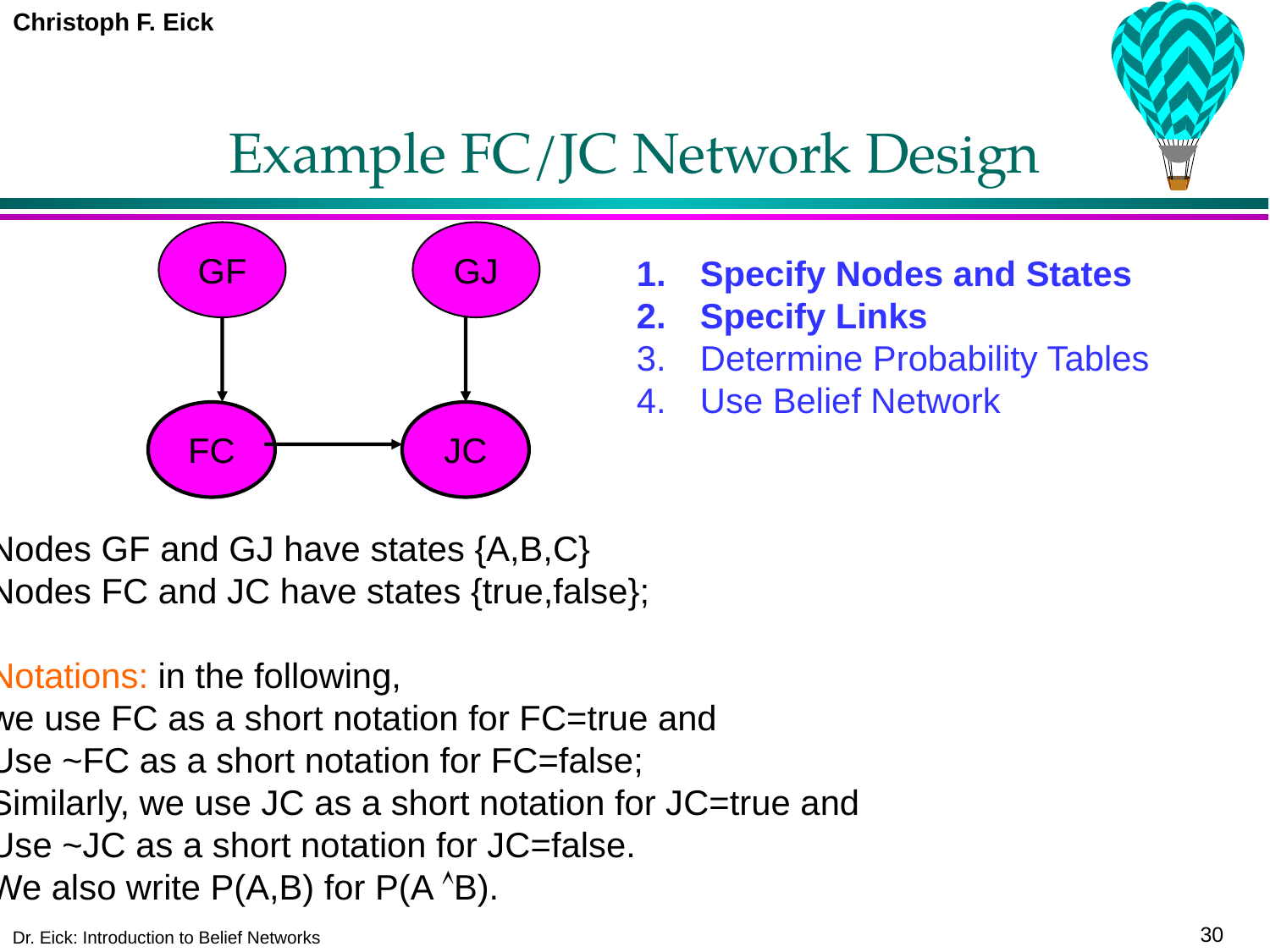

# Example FC/JC Network Design
GF
GJ
Specify Nodes and States
Specify Links
Determine Probability Tables
Use Belief Network

FC
JC

Nodes GF and GJ have states {A,B,C}
Nodes FC and JC have states {true,false};

Notations: in the following,
we use FC as a short notation for FC=true and
Use ~FC as a short notation for FC=false;
Similarly, we use JC as a short notation for JC=true and
Use ~JC as a short notation for JC=false.
We also write P(A,B) for P(A ∧B).